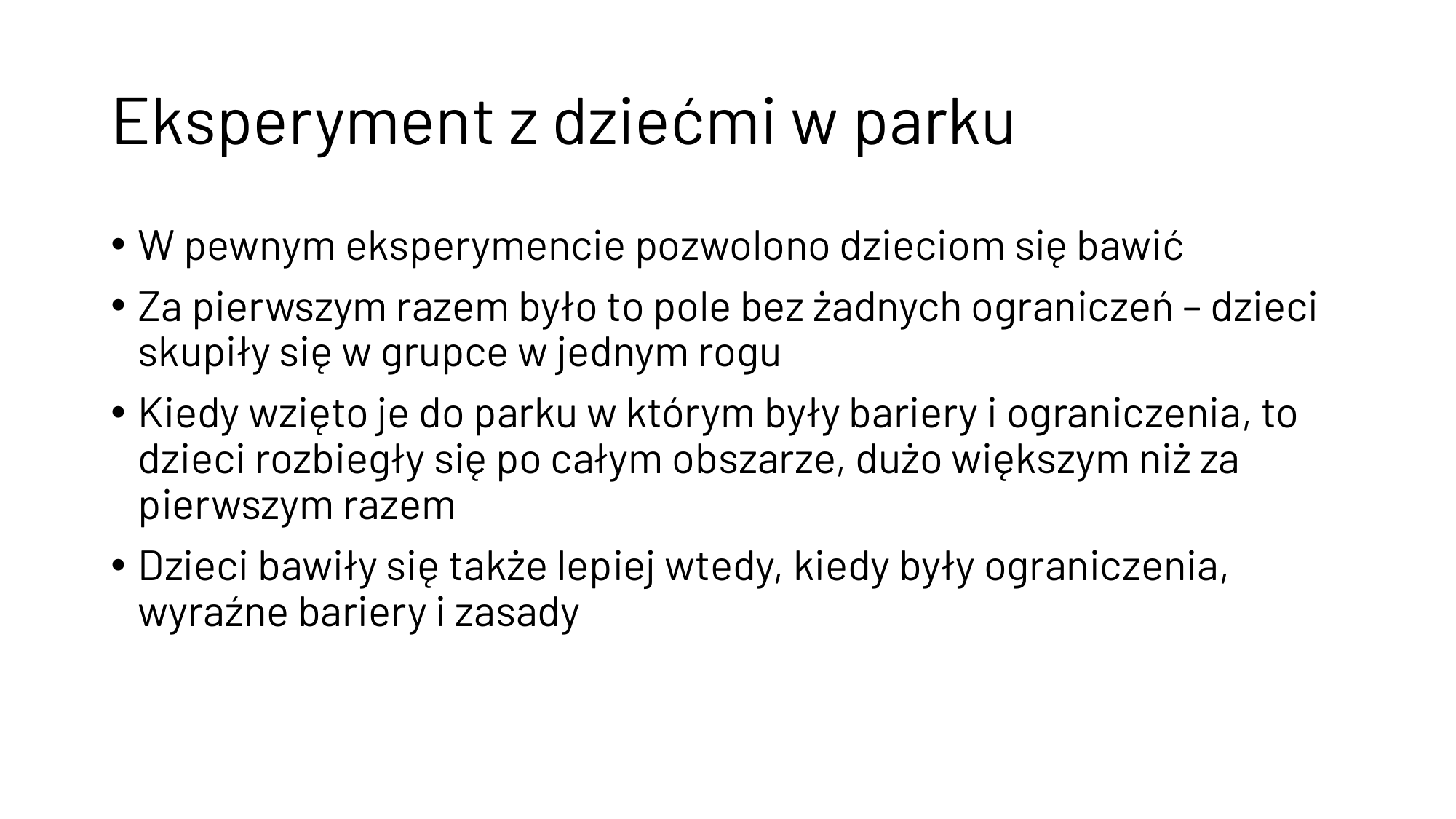

# Eksperyment z dziećmi w parku
W pewnym eksperymencie pozwolono dzieciom się bawić
Za pierwszym razem było to pole bez żadnych ograniczeń – dzieci skupiły się w grupce w jednym rogu
Kiedy wzięto je do parku w którym były bariery i ograniczenia, to dzieci rozbiegły się po całym obszarze, dużo większym niż za pierwszym razem
Dzieci bawiły się także lepiej wtedy, kiedy były ograniczenia, wyraźne bariery i zasady